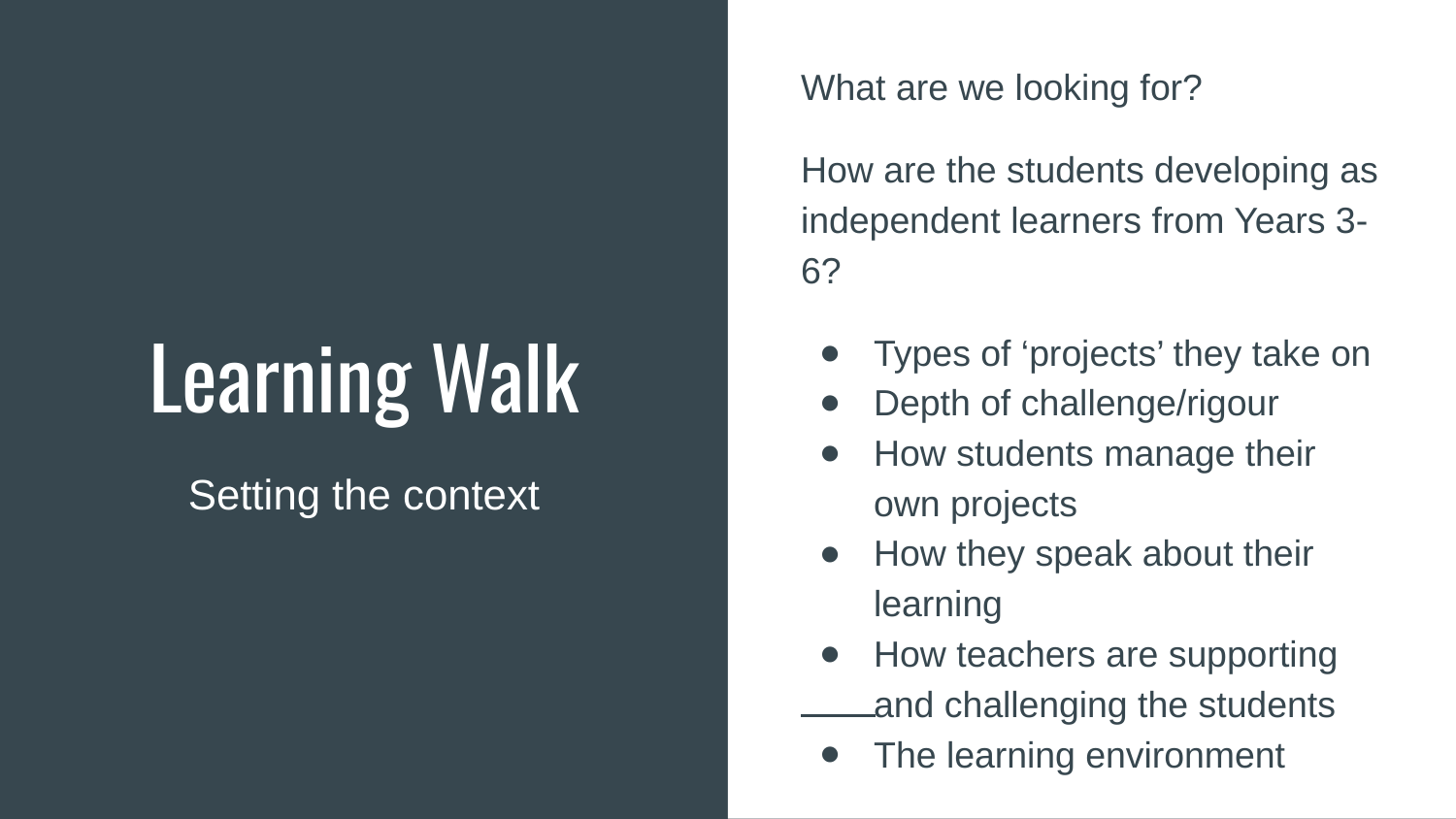

What are we looking for?
How are the students developing as independent learners from Years 3-6?
Types of ‘projects’ they take on
Depth of challenge/rigour
How students manage their own projects
How they speak about their learning
How teachers are supporting and challenging the students
The learning environment
# Learning Walk
Setting the context